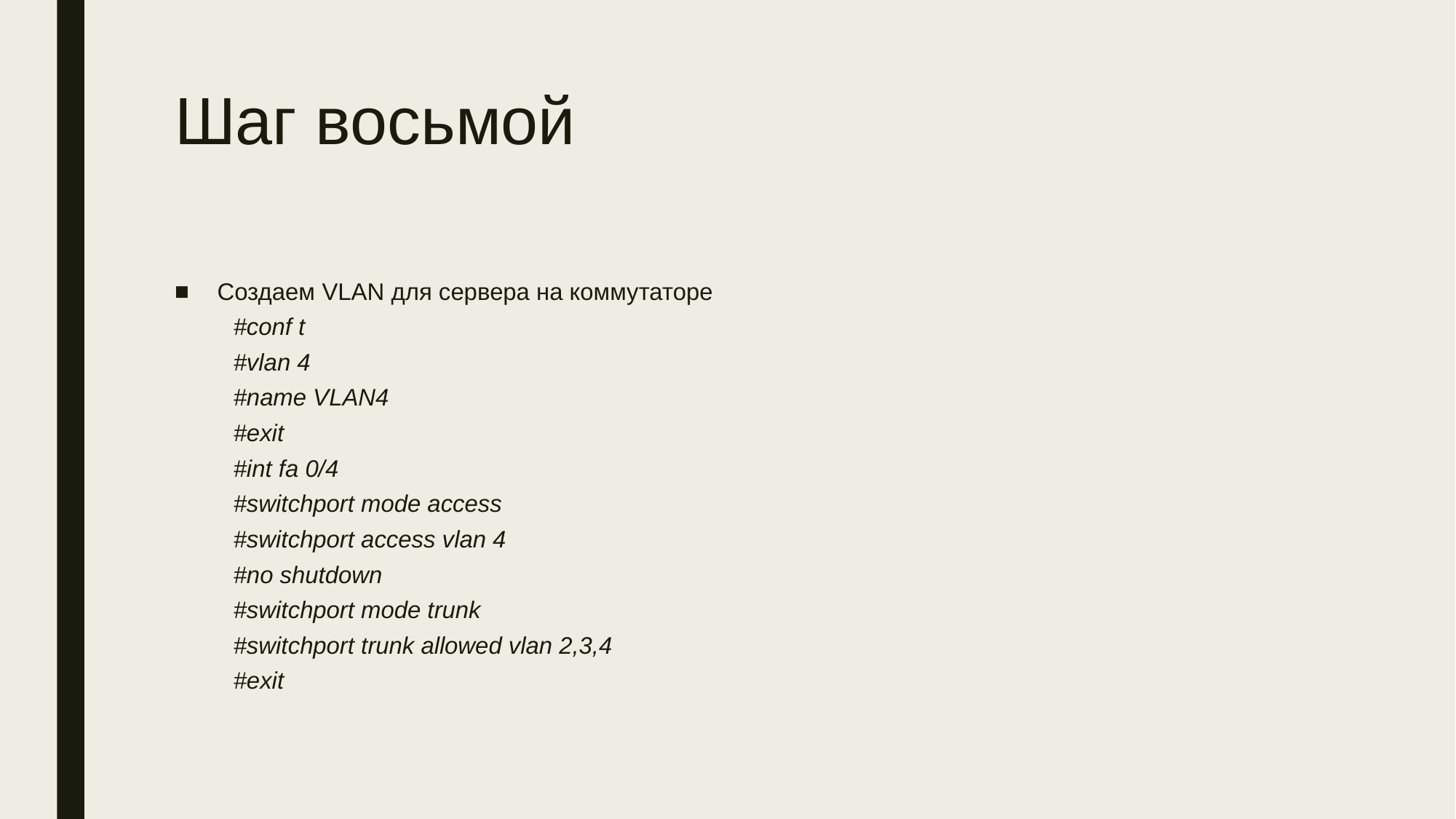

# Шаг восьмой
Создаем VLAN для сервера на коммутаторе
#conf t
#vlan 4
#name VLAN4
#exit
#int fa 0/4
#switchport mode access
#switchport access vlan 4
#no shutdown
#switchport mode trunk
#switchport trunk allowed vlan 2,3,4
#exit